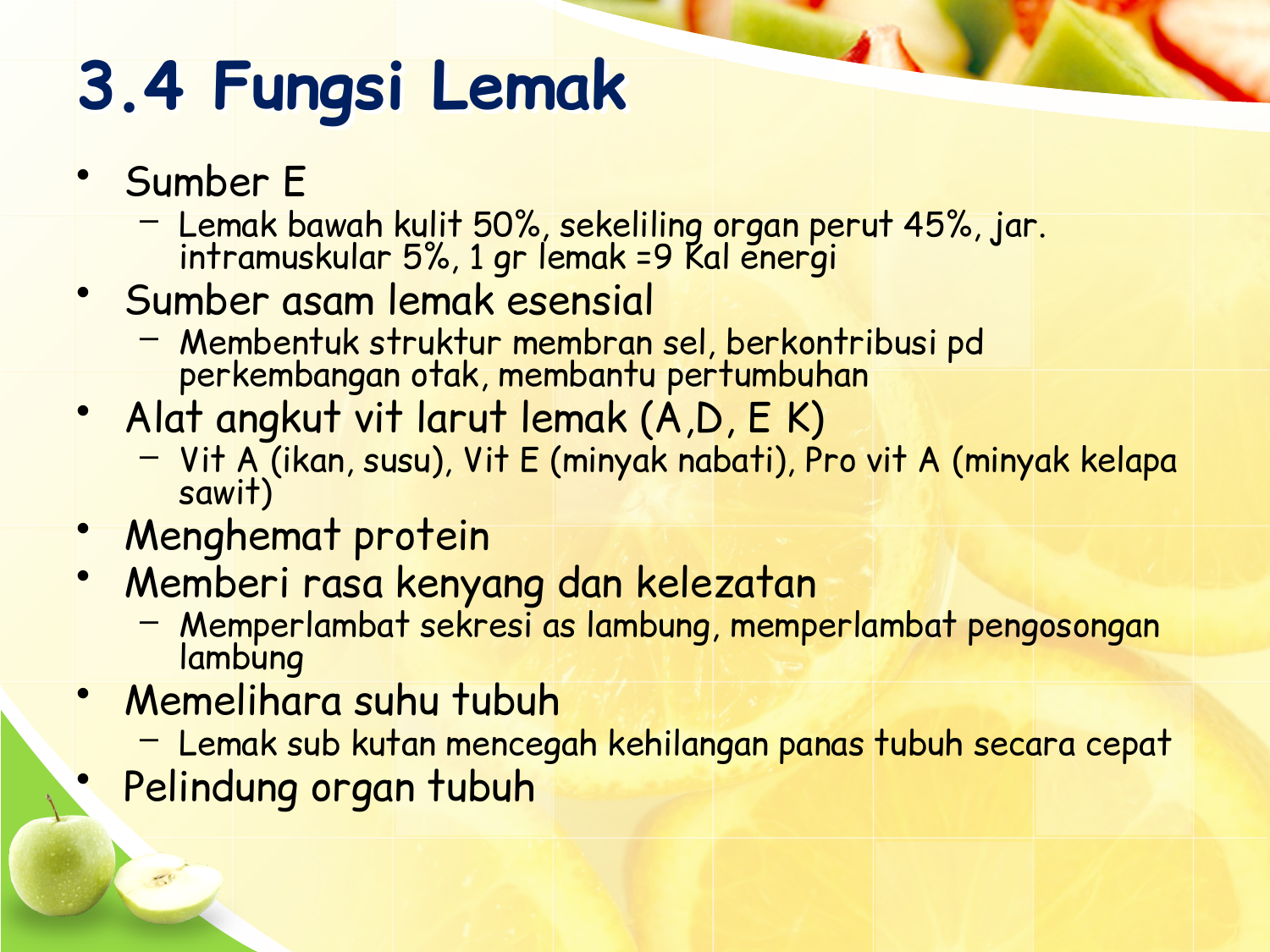

# 3.4 Fungsi Lemak
Sumber E
Lemak bawah kulit 50%, sekeliling organ perut 45%, jar. intramuskular 5%, 1 gr lemak =9 Kal energi
Sumber asam lemak esensial
Membentuk struktur membran sel, berkontribusi pd perkembangan otak, membantu pertumbuhan
Alat angkut vit larut lemak (A,D, E K)
Vit A (ikan, susu), Vit E (minyak nabati), Pro vit A (minyak kelapa sawit)
Menghemat protein
Memberi rasa kenyang dan kelezatan
Memperlambat sekresi as lambung, memperlambat pengosongan lambung
Memelihara suhu tubuh
Lemak sub kutan mencegah kehilangan panas tubuh secara cepat
Pelindung organ tubuh